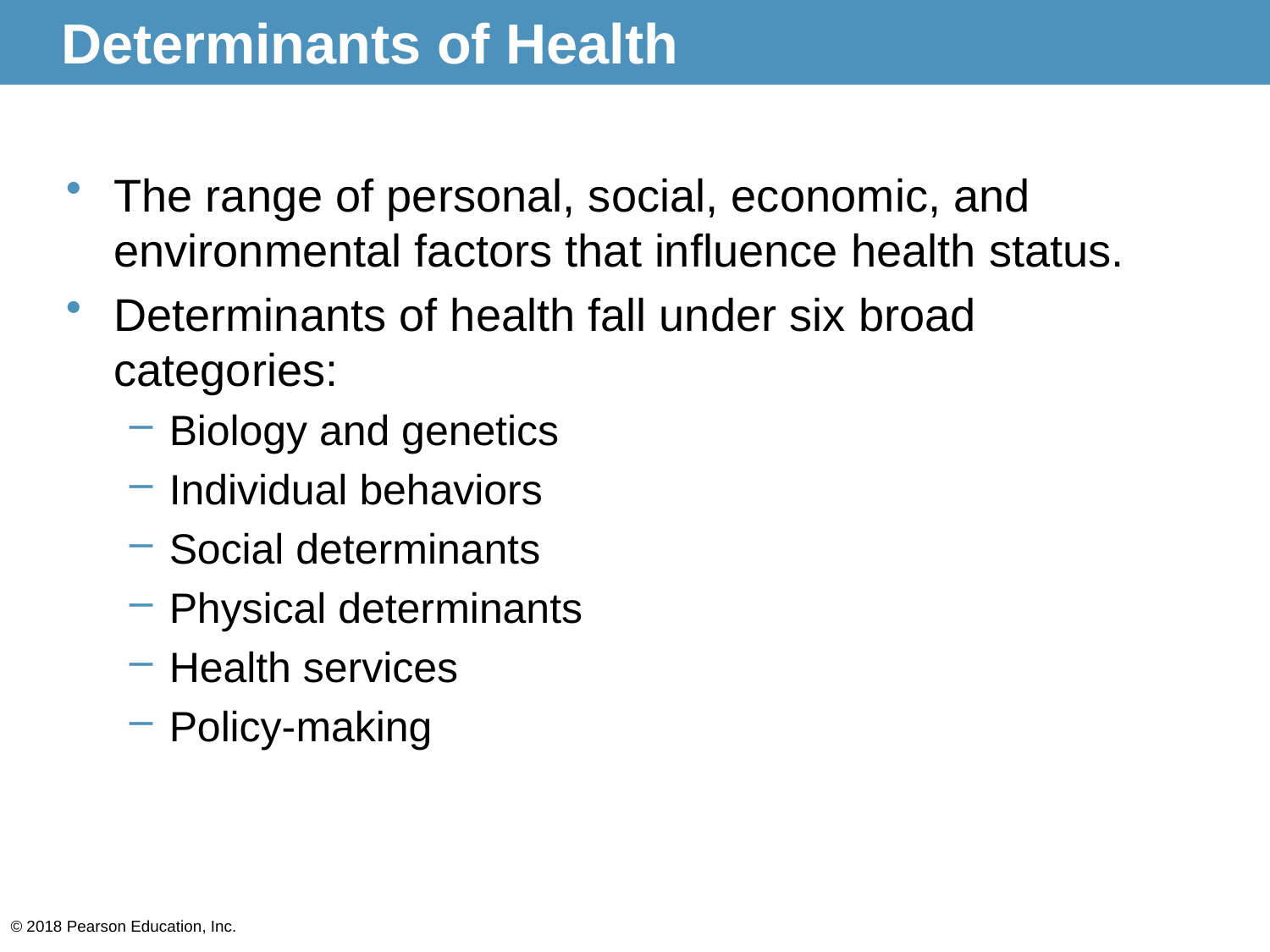

# Determinants of Health
The range of personal, social, economic, and environmental factors that influence health status.
Determinants of health fall under six broad categories:
Biology and genetics
Individual behaviors
Social determinants
Physical determinants
Health services
Policy-making